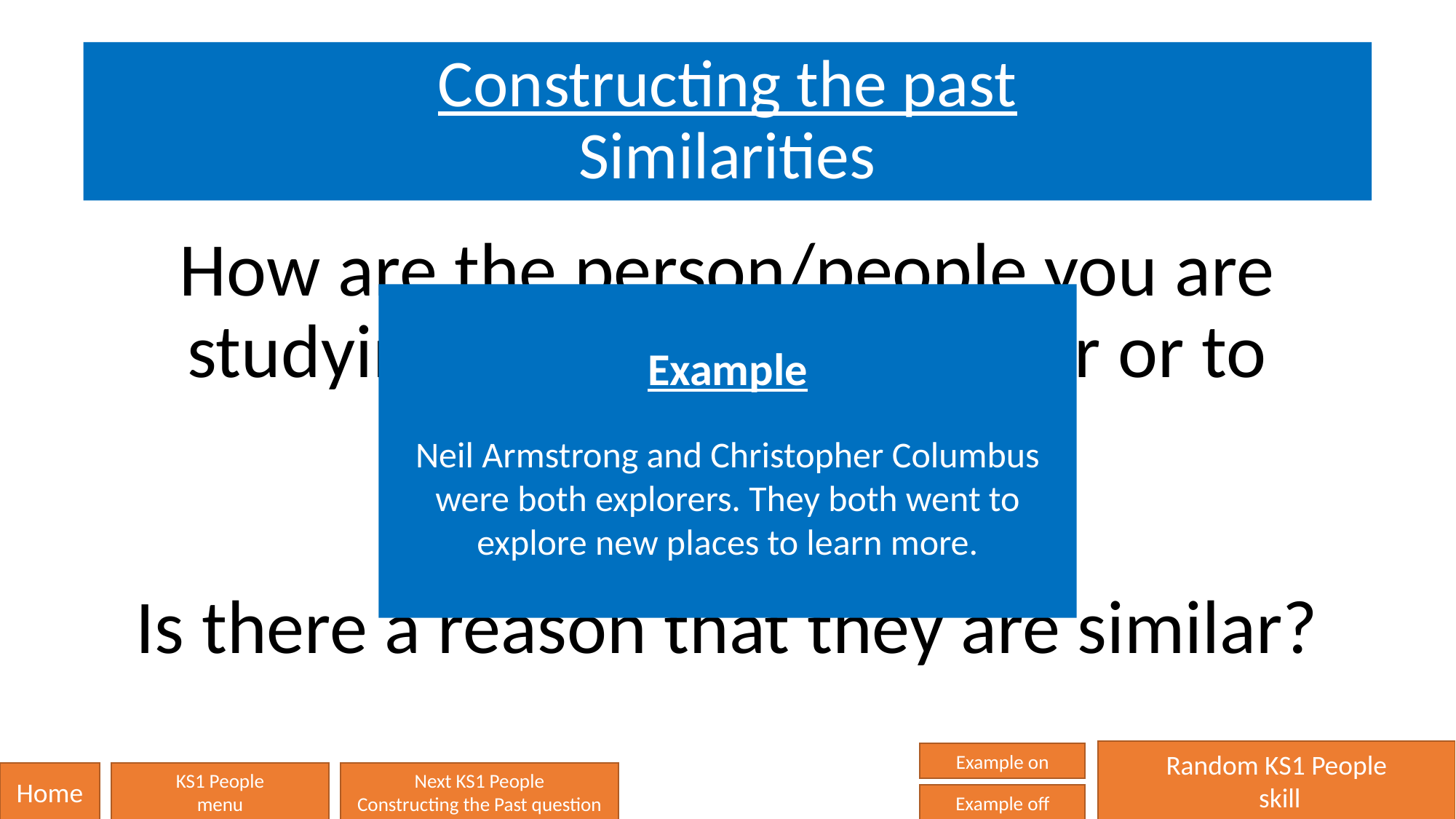

# Constructing the past Similarities
How are the person/people you are studying similar to each other or to other people?

Is there a reason that they are similar?

Example

Neil Armstrong and Christopher Columbus were both explorers. They both went to explore new places to learn more.
Random KS1 People
 skill
Example on
Home
KS1 People
menu
Next KS1 People
Constructing the Past question
Example off